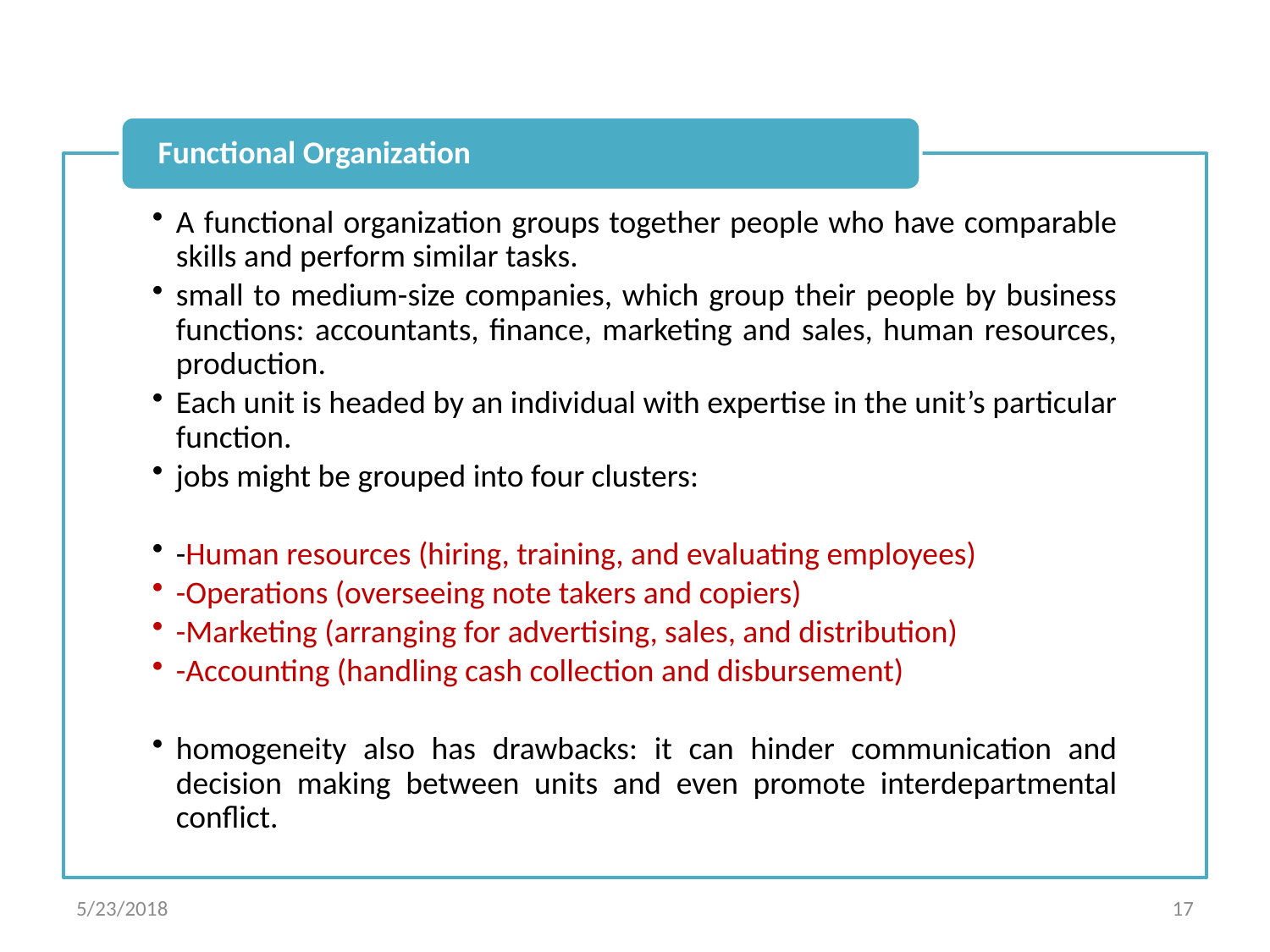

A functional organization groups together people who have comparable skills and perform similar tasks.
small to medium-size companies, which group their people by business functions: accountants, finance, marketing and sales, human resources, production.
Each unit is headed by an individual with expertise in the unit’s particular function.
jobs might be grouped into four clusters:

-Human resources (hiring, training, and evaluating employees)
-Operations (overseeing note takers and copiers)
-Marketing (arranging for advertising, sales, and distribution)
-Accounting (handling cash collection and disbursement)

homogeneity also has drawbacks: it can hinder communication and decision making between units and even promote interdepartmental conflict.
Functional Organization
5/23/2018
17